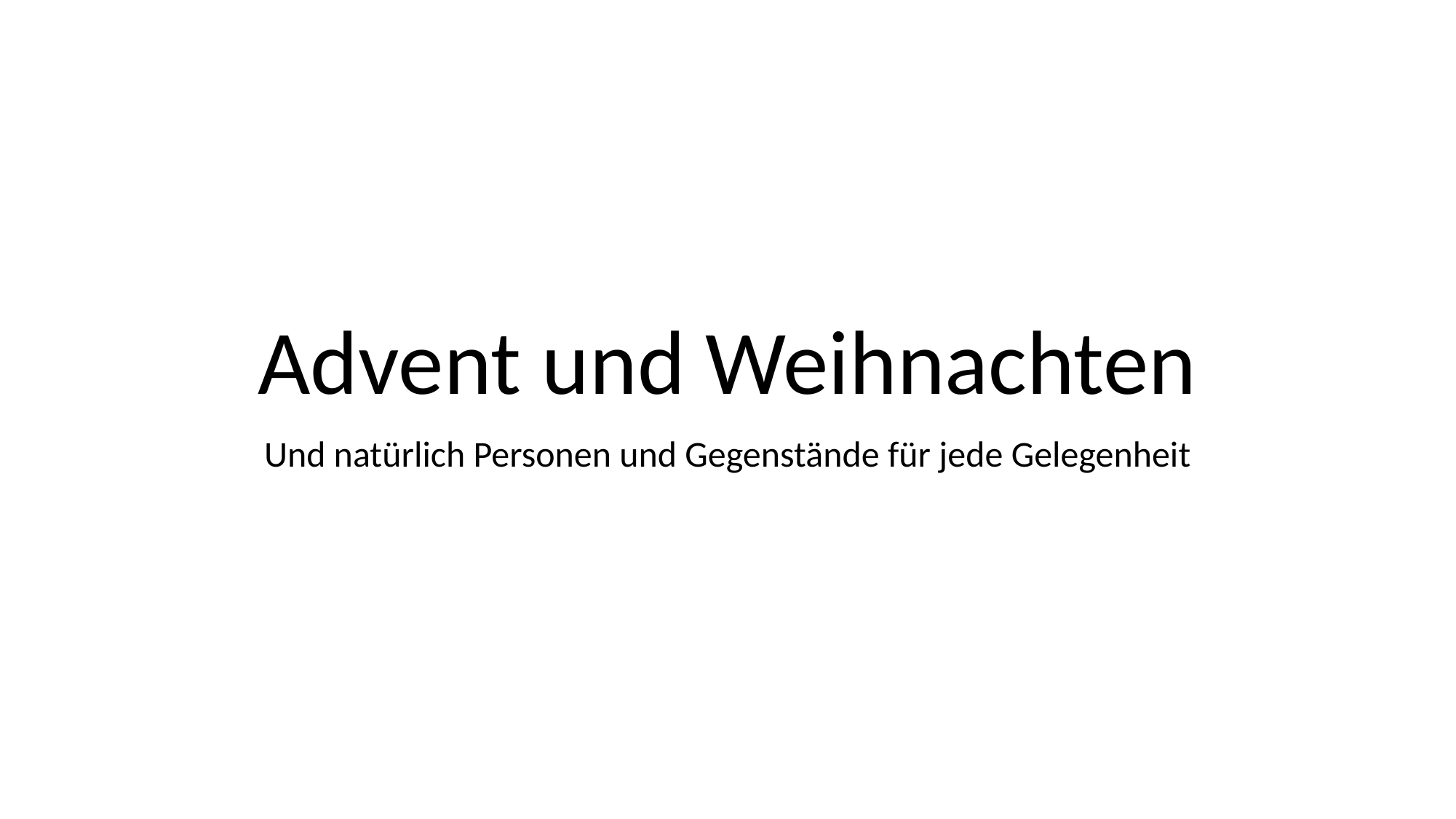

# Advent und Weihnachten
Und natürlich Personen und Gegenstände für jede Gelegenheit